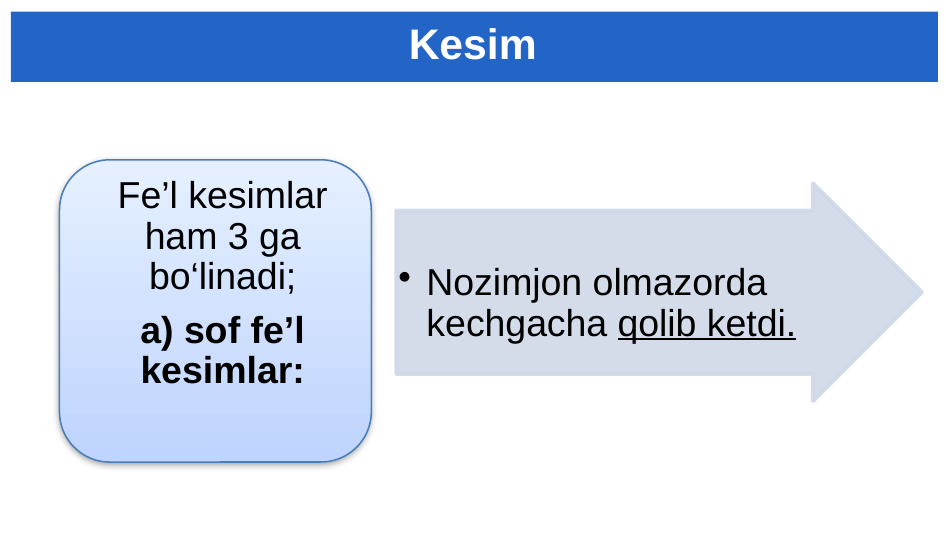

# Kesim

Nozimjon olmazorda kechgacha qolib ketdi.
Fe’l kesimlar ham 3 ga bo‘linadi;
a) sof fe’l kesimlar: